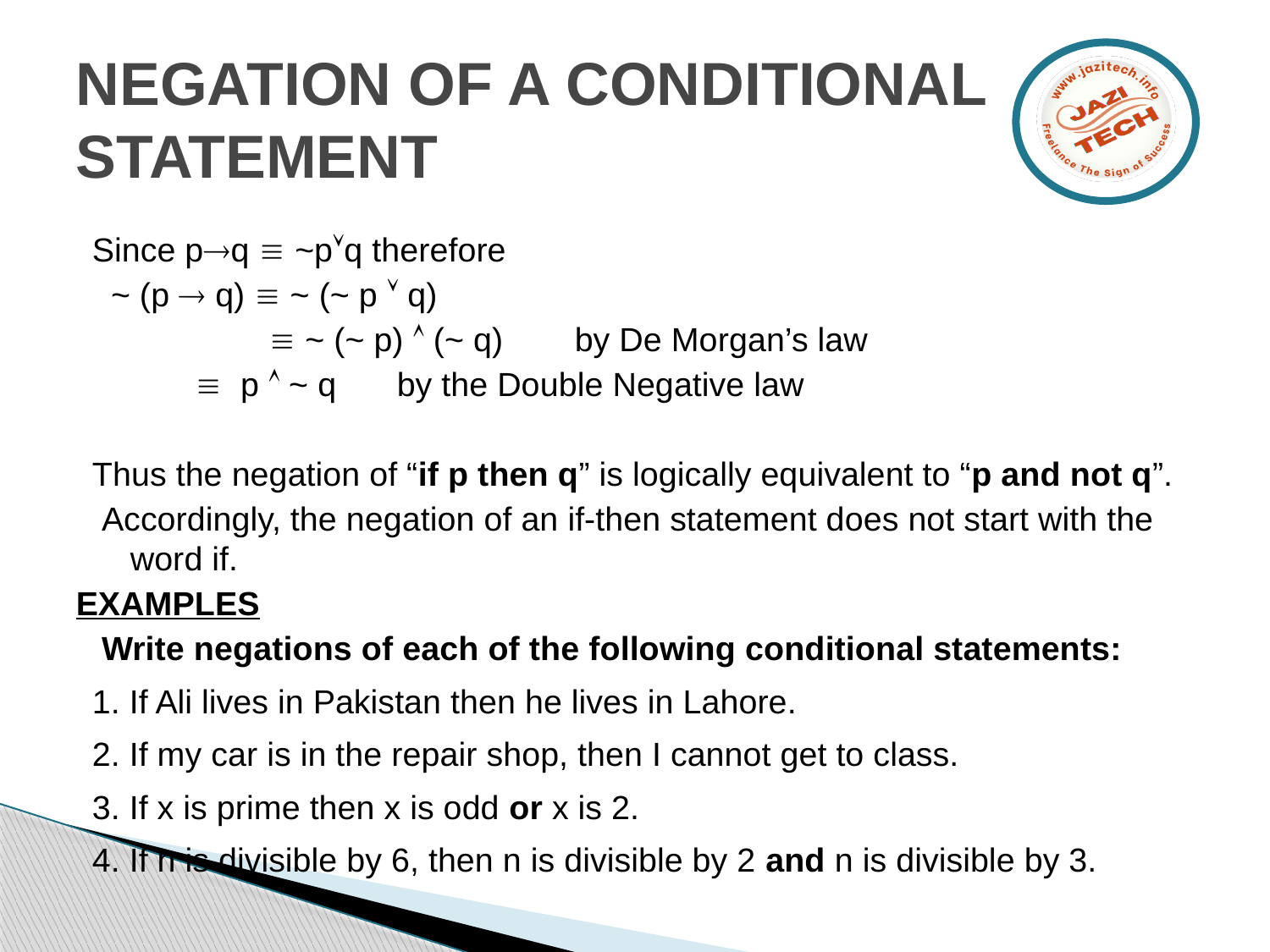

# NEGATION OF A CONDITIONAL STATEMENT
Since p→q ≡ ~p∨q therefore
  ~ (p → q) ≡ ~ (~ p ∨ q)
                   ≡ ~ (~ p) ∧ (~ q)	by De Morgan’s law
	       ≡  p ∧ ~ q 	by the Double Negative law

Thus the negation of “if p then q” is logically equivalent to “p and not q”.
 Accordingly, the negation of an if-then statement does not start with the word if.
EXAMPLES
 Write negations of each of the following conditional statements:
1. If Ali lives in Pakistan then he lives in Lahore.
2. If my car is in the repair shop, then I cannot get to class.
3. If x is prime then x is odd or x is 2.
4. If n is divisible by 6, then n is divisible by 2 and n is divisible by 3.